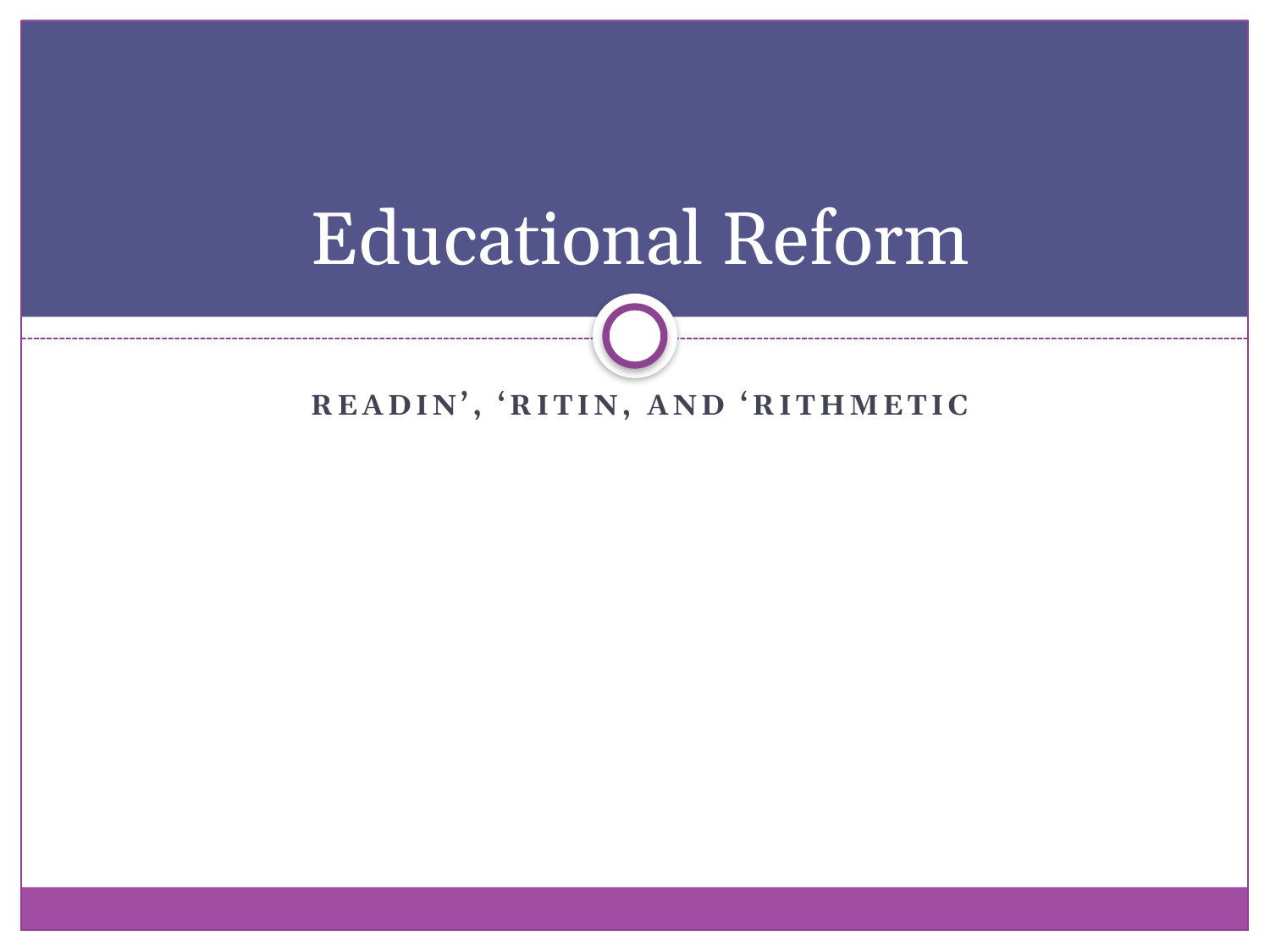

# Educational Reform
Readin’, ‘Ritin, and ‘Rithmetic